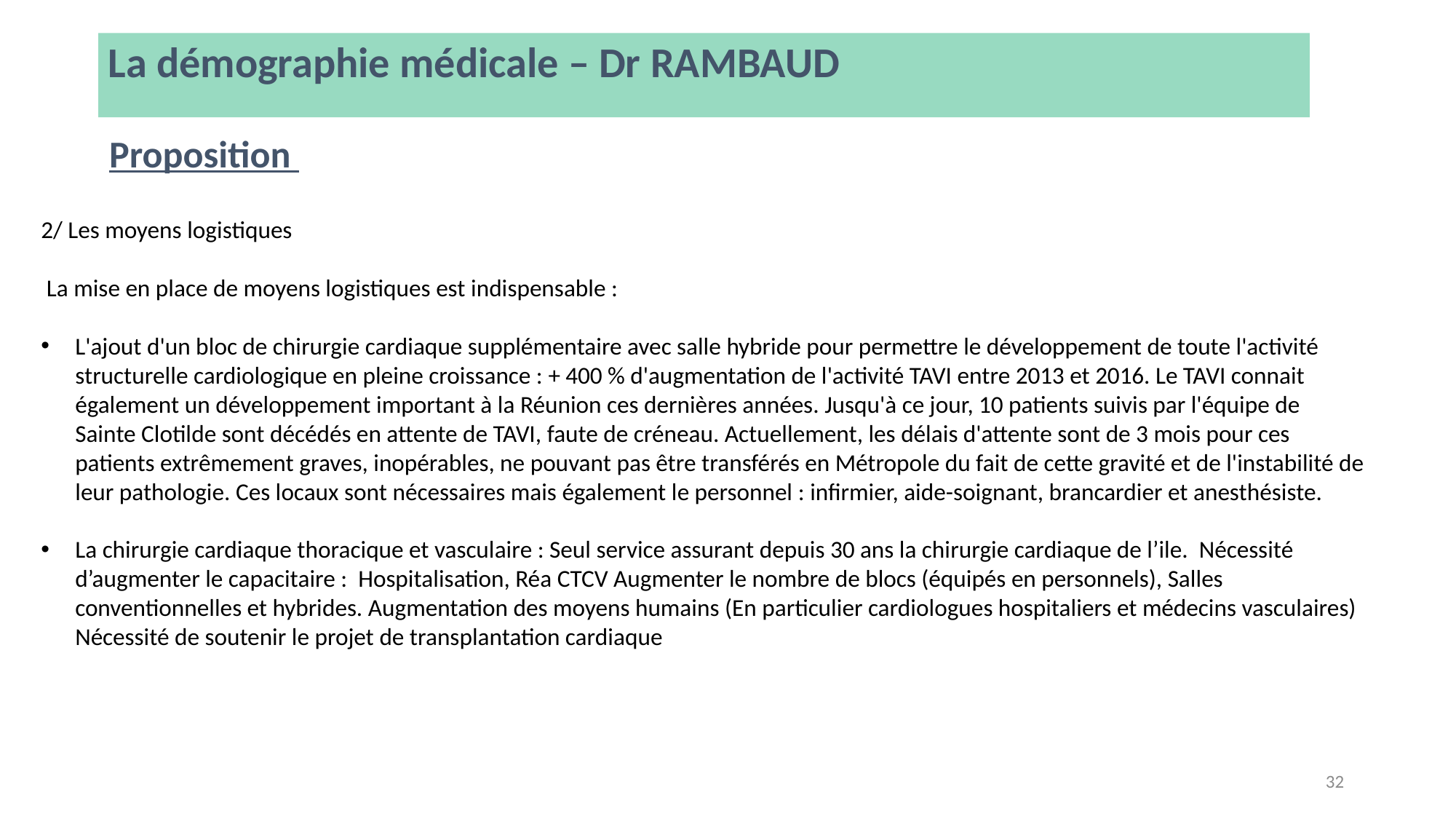

La démographie médicale – Dr RAMBAUD
Proposition

2/ Les moyens logistiques

 La mise en place de moyens logistiques est indispensable :

L'ajout d'un bloc de chirurgie cardiaque supplémentaire avec salle hybride pour permettre le développement de toute l'activité structurelle cardiologique en pleine croissance : + 400 % d'augmentation de l'activité TAVI entre 2013 et 2016. Le TAVI connait également un développement important à la Réunion ces dernières années. Jusqu'à ce jour, 10 patients suivis par l'équipe de Sainte Clotilde sont décédés en attente de TAVI, faute de créneau. Actuellement, les délais d'attente sont de 3 mois pour ces patients extrêmement graves, inopérables, ne pouvant pas être transférés en Métropole du fait de cette gravité et de l'instabilité de leur pathologie. Ces locaux sont nécessaires mais également le personnel : infirmier, aide-soignant, brancardier et anesthésiste.

La chirurgie cardiaque thoracique et vasculaire : Seul service assurant depuis 30 ans la chirurgie cardiaque de l’ile.  Nécessité d’augmenter le capacitaire :  Hospitalisation, Réa CTCV Augmenter le nombre de blocs (équipés en personnels), Salles conventionnelles et hybrides. Augmentation des moyens humains (En particulier cardiologues hospitaliers et médecins vasculaires) Nécessité de soutenir le projet de transplantation cardiaque
32